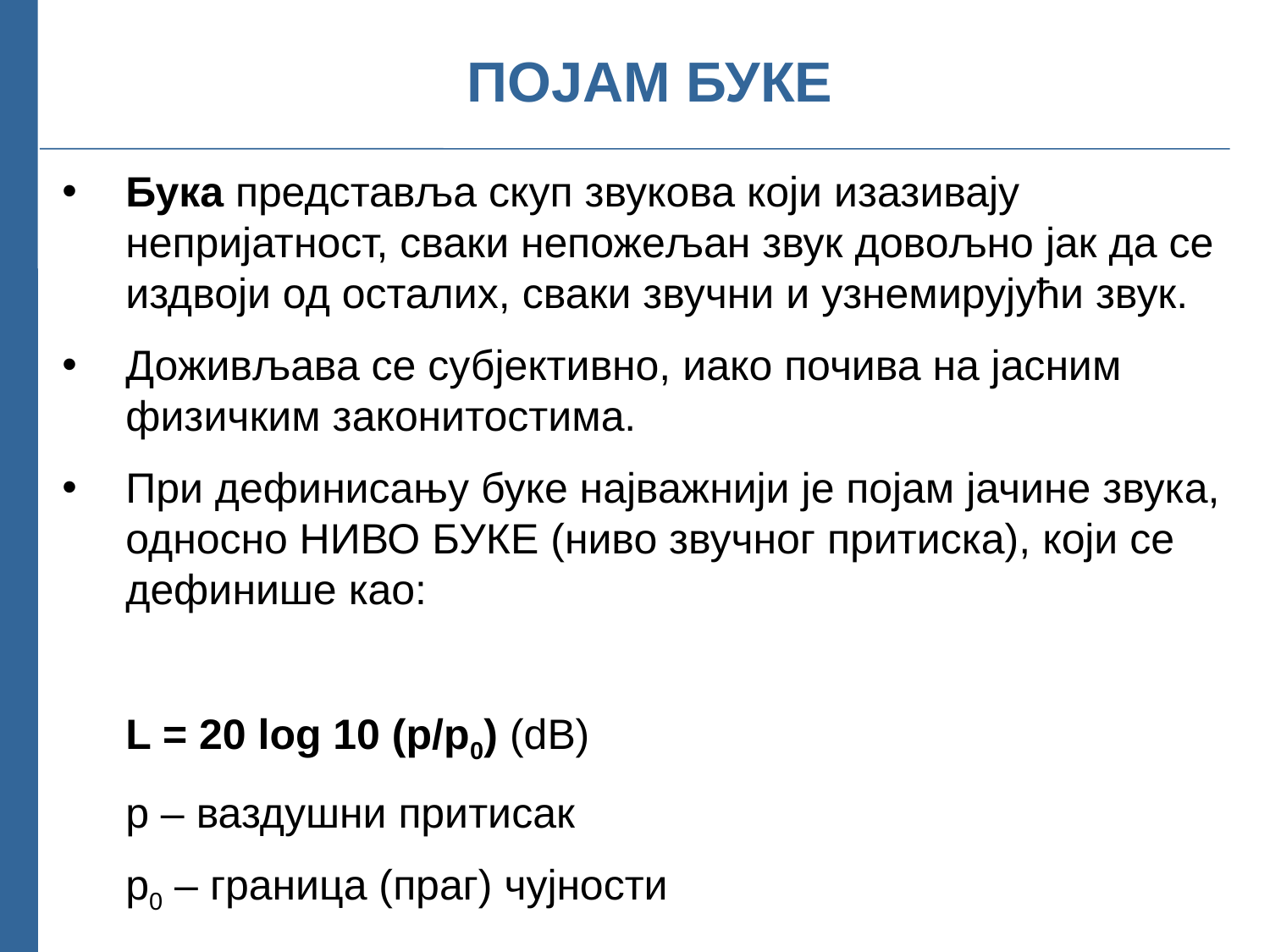

# ПОЈАМ БУКЕ

Бука представља скуп звукова који изазивају непријатност, сваки непожељан звук довољно јак да се издвоји од осталих, сваки звучни и узнемирујући звук.
Доживљава се субјективно, иако почива на јасним физичким законитостима.
При дефинисању буке најважнији је појам јачине звука, односно НИВО БУКЕ (ниво звучног притиска), који се дефинише као:

	L = 20 log 10 (p/p0) (dB)
	p – ваздушни притисак
	p0 – граница (праг) чујности